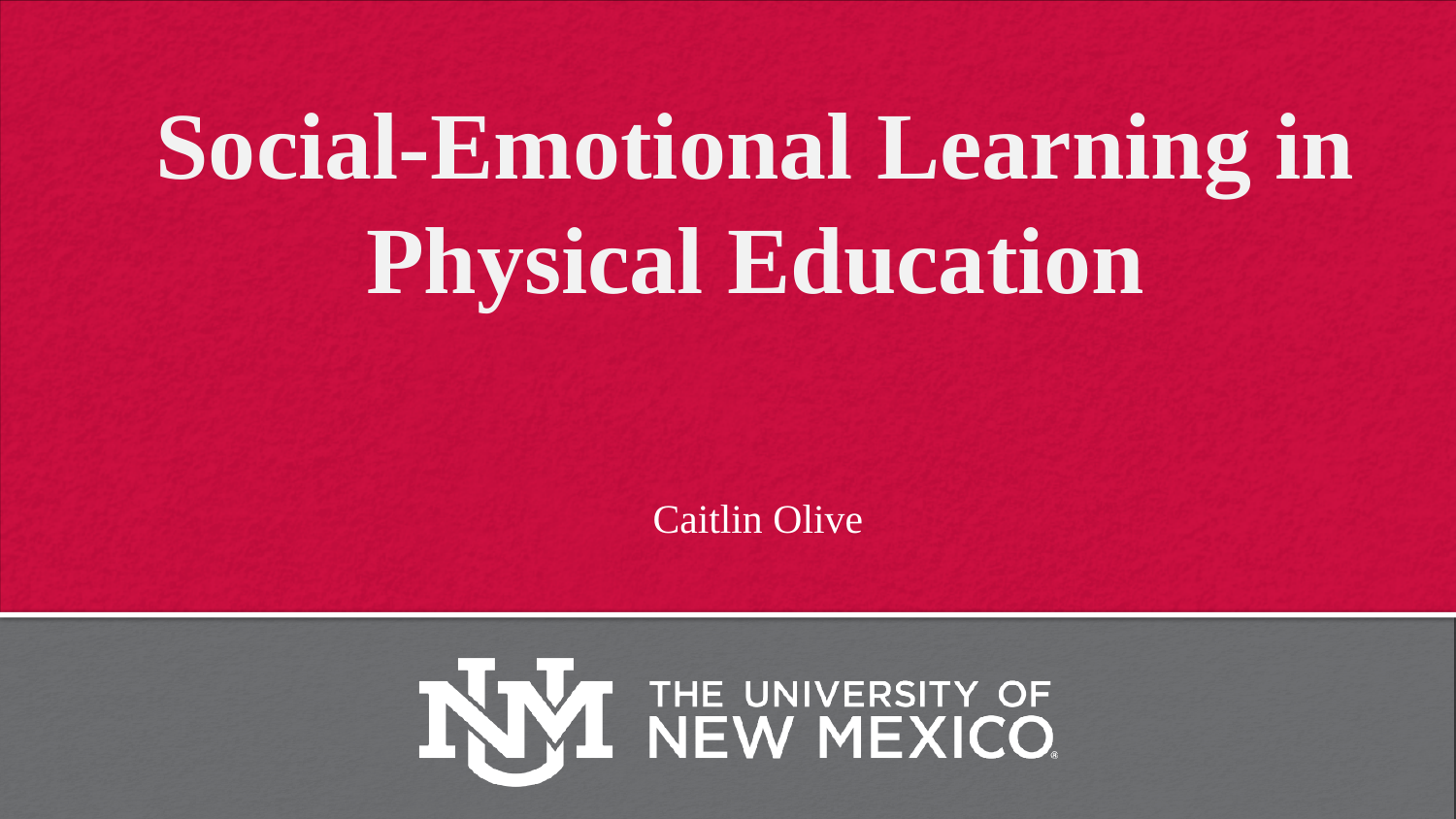

# Social-Emotional Learning in Physical Education
Caitlin Olive